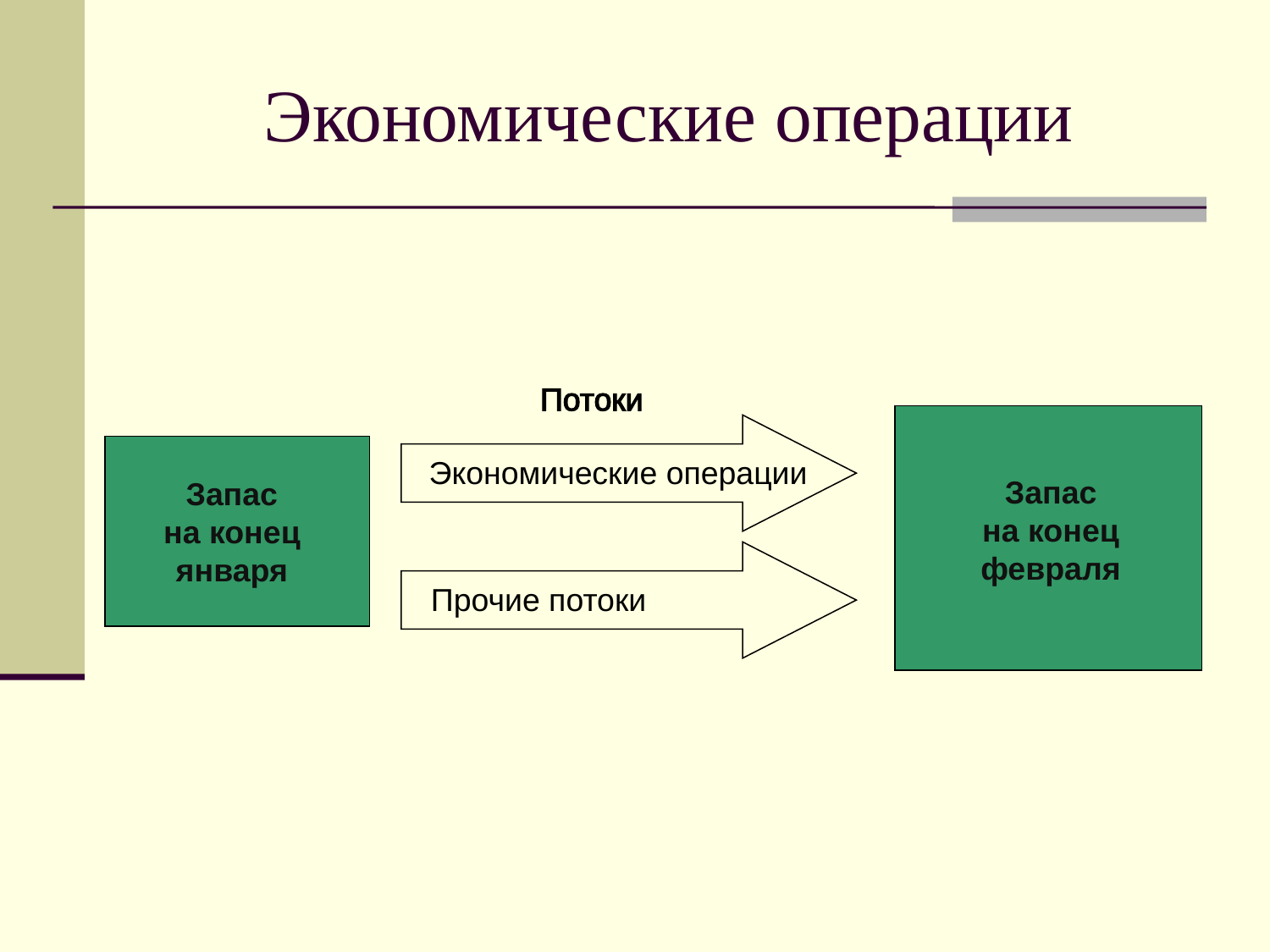

# Экономические операции
Потоки

Экономические операции
Запас
на конец февраля
Запас
на конец января

Прочие потоки